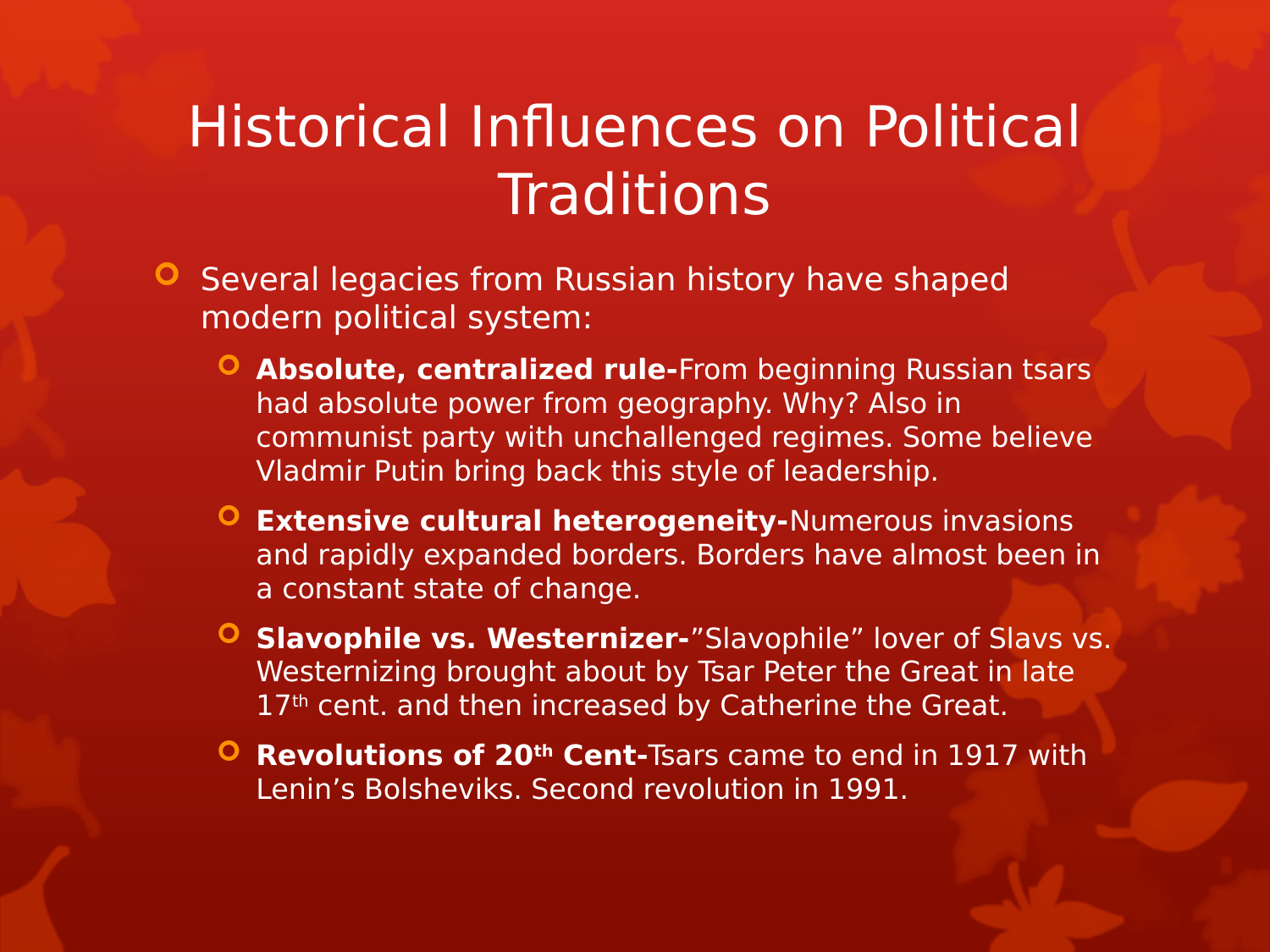

# Historical Influences on Political Traditions
Several legacies from Russian history have shaped modern political system:
Absolute, centralized rule-From beginning Russian tsars had absolute power from geography. Why? Also in communist party with unchallenged regimes. Some believe Vladmir Putin bring back this style of leadership.
Extensive cultural heterogeneity-Numerous invasions and rapidly expanded borders. Borders have almost been in a constant state of change.
Slavophile vs. Westernizer-”Slavophile” lover of Slavs vs. Westernizing brought about by Tsar Peter the Great in late 17th cent. and then increased by Catherine the Great.
Revolutions of 20th Cent-Tsars came to end in 1917 with Lenin’s Bolsheviks. Second revolution in 1991.